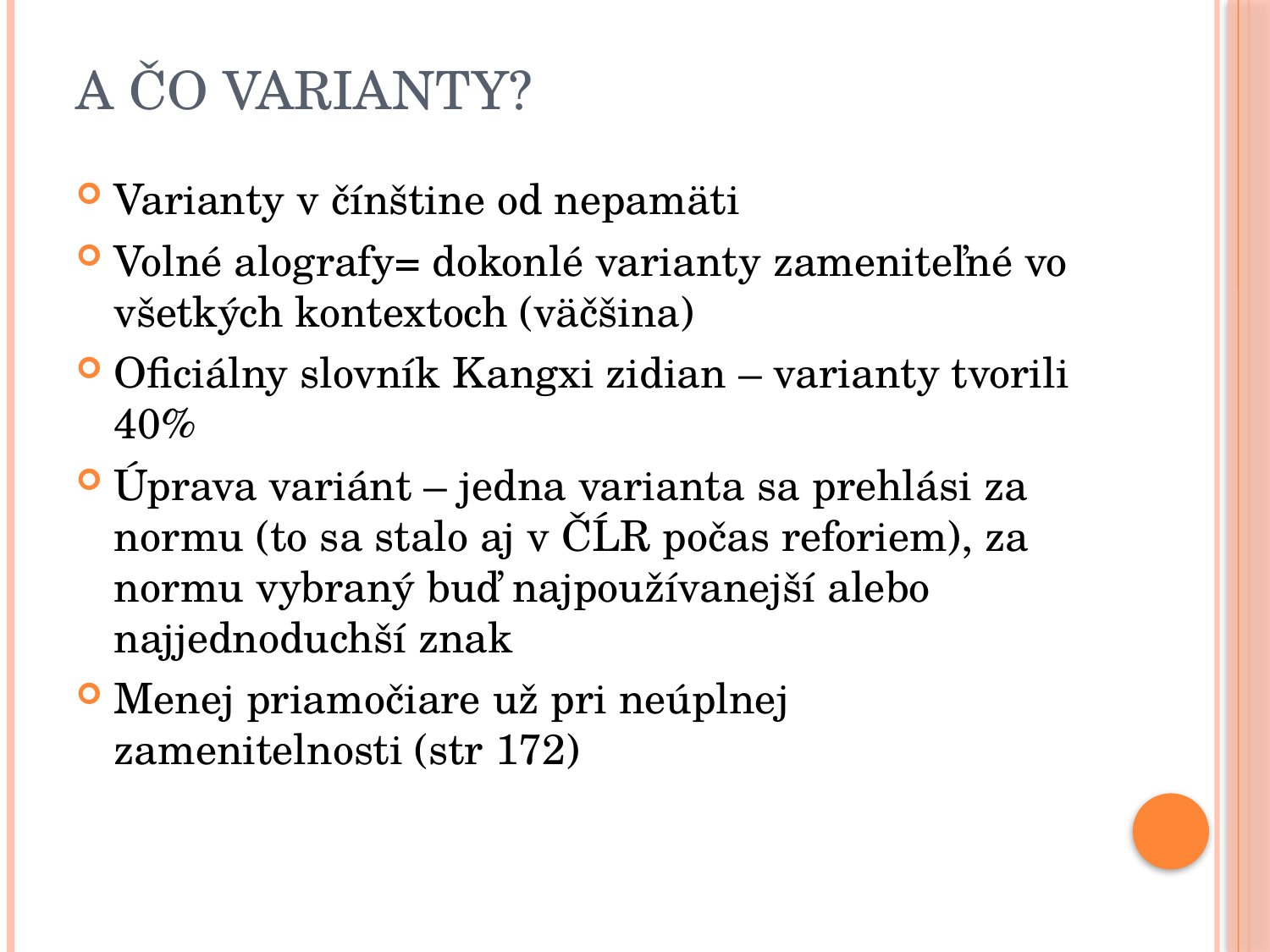

# A čo varianty?
Varianty v čínštine od nepamäti
Volné alografy= dokonlé varianty zameniteľné vo všetkých kontextoch (väčšina)
Oficiálny slovník Kangxi zidian – varianty tvorili 40%
Úprava variánt – jedna varianta sa prehlási za normu (to sa stalo aj v ČĹR počas reforiem), za normu vybraný buď najpoužívanejší alebo najjednoduchší znak
Menej priamočiare už pri neúplnej zamenitelnosti (str 172)